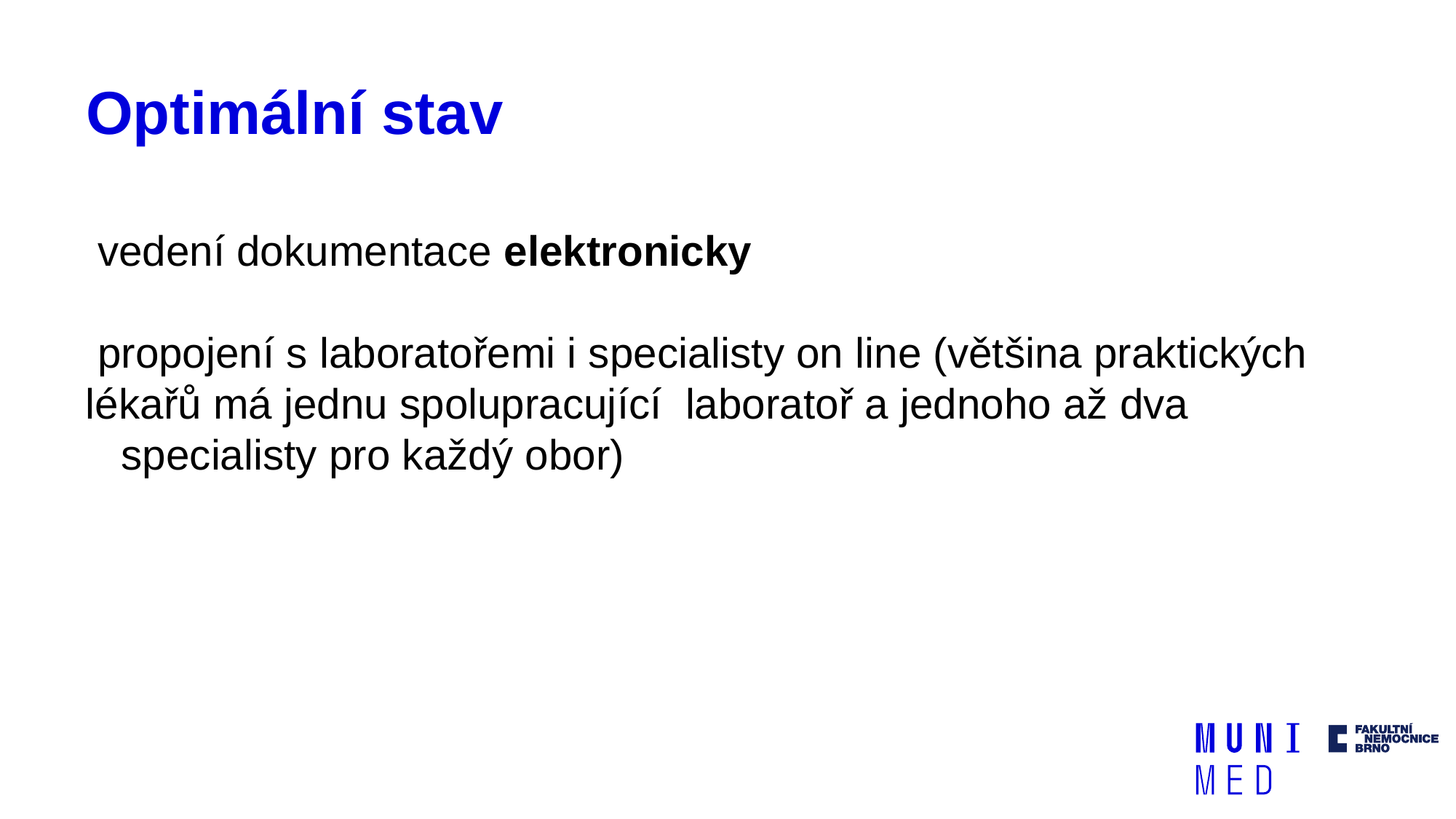

# Optimální stav
 vedení dokumentace elektronicky

 propojení s laboratořemi i specialisty on line (většina praktických lékařů má jednu spolupracující  laboratoř a jednoho až dva
   specialisty pro každý obor)